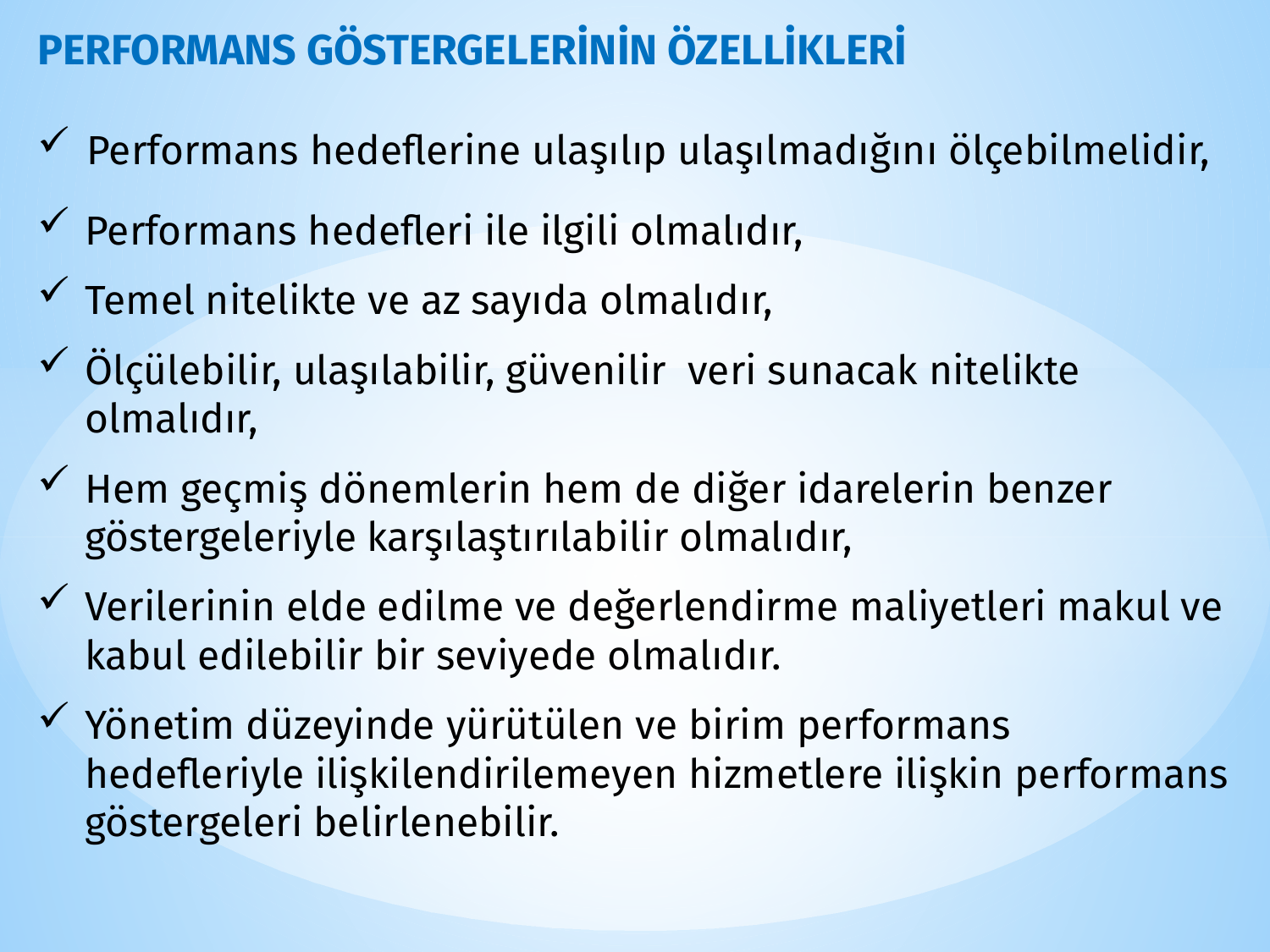

PERFORMANS GÖSTERGELERİNİN ÖZELLİKLERİ

Performans hedeflerine ulaşılıp ulaşılmadığını ölçebilmelidir,
Performans hedefleri ile ilgili olmalıdır,
Temel nitelikte ve az sayıda olmalıdır,
Ölçülebilir, ulaşılabilir, güvenilir  veri sunacak nitelikte olmalıdır,
Hem geçmiş dönemlerin hem de diğer idarelerin benzer göstergeleriyle karşılaştırılabilir olmalıdır,
Verilerinin elde edilme ve değerlendirme maliyetleri makul ve kabul edilebilir bir seviyede olmalıdır.
Yönetim düzeyinde yürütülen ve birim performans hedefleriyle ilişkilendirilemeyen hizmetlere ilişkin performans göstergeleri belirlenebilir.